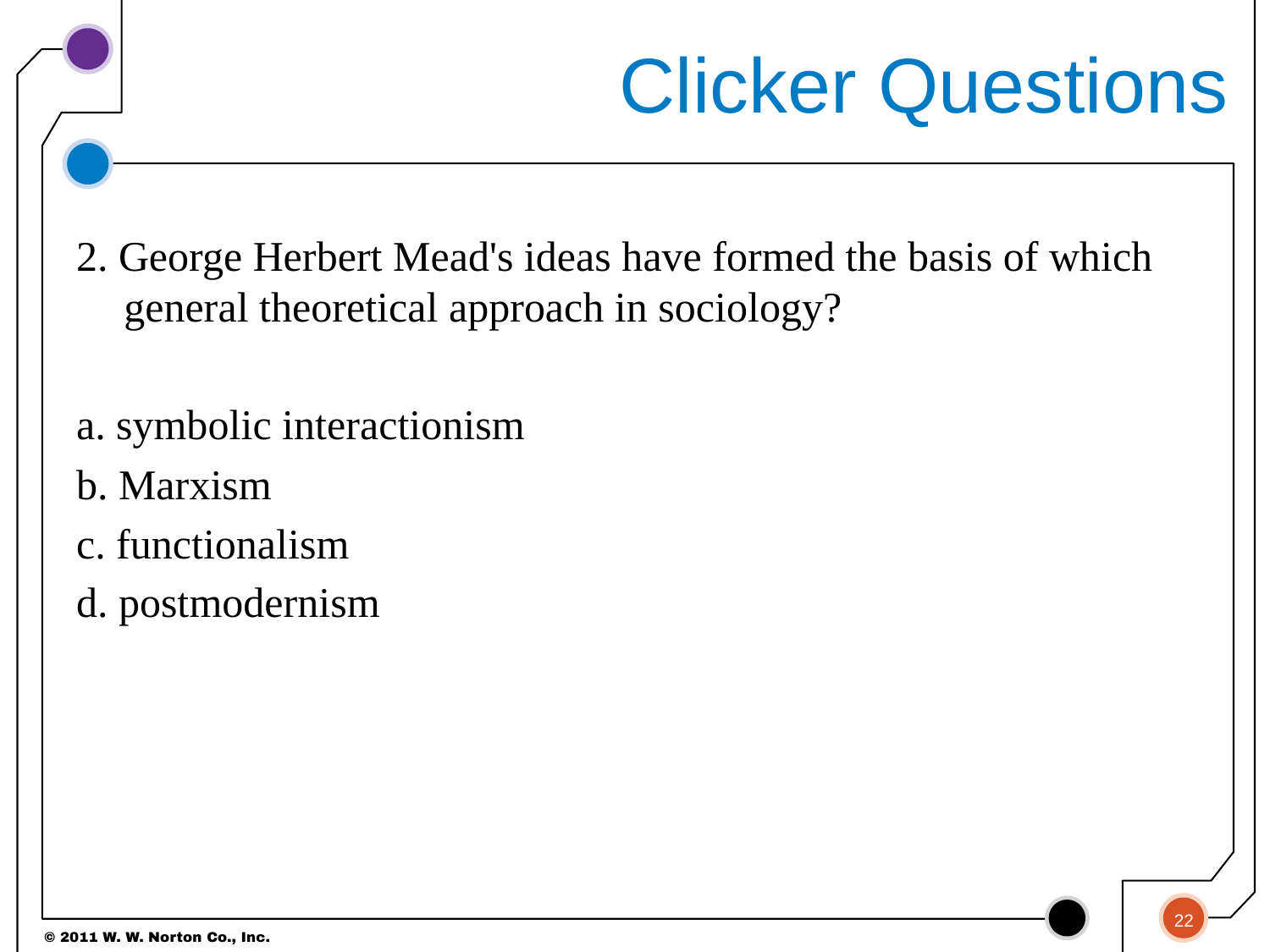

# Clicker Questions
2. George Herbert Mead's ideas have formed the basis of which general theoretical approach in sociology?

a. symbolic interactionism
b. Marxism
c. functionalism
d. postmodernism

22